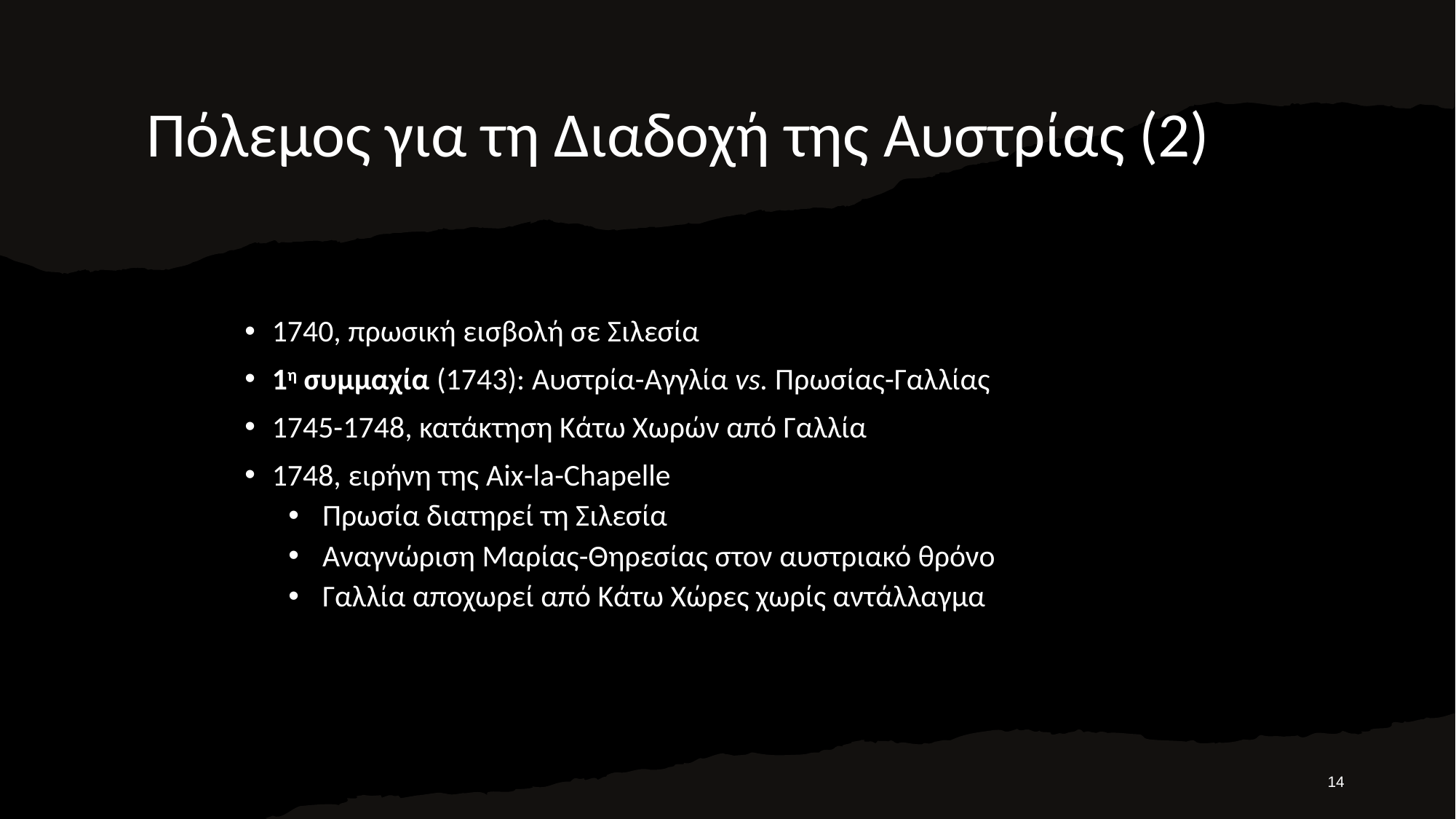

# Πόλεμος για τη Διαδοχή της Αυστρίας (2)
1740, πρωσική εισβολή σε Σιλεσία
1η συμμαχία (1743): Αυστρία-Αγγλία vs. Πρωσίας-Γαλλίας
1745-1748, κατάκτηση Κάτω Χωρών από Γαλλία
1748, ειρήνη της Aix-la-Chapelle
Πρωσία διατηρεί τη Σιλεσία
Αναγνώριση Μαρίας-Θηρεσίας στον αυστριακό θρόνο
Γαλλία αποχωρεί από Κάτω Χώρες χωρίς αντάλλαγμα

14